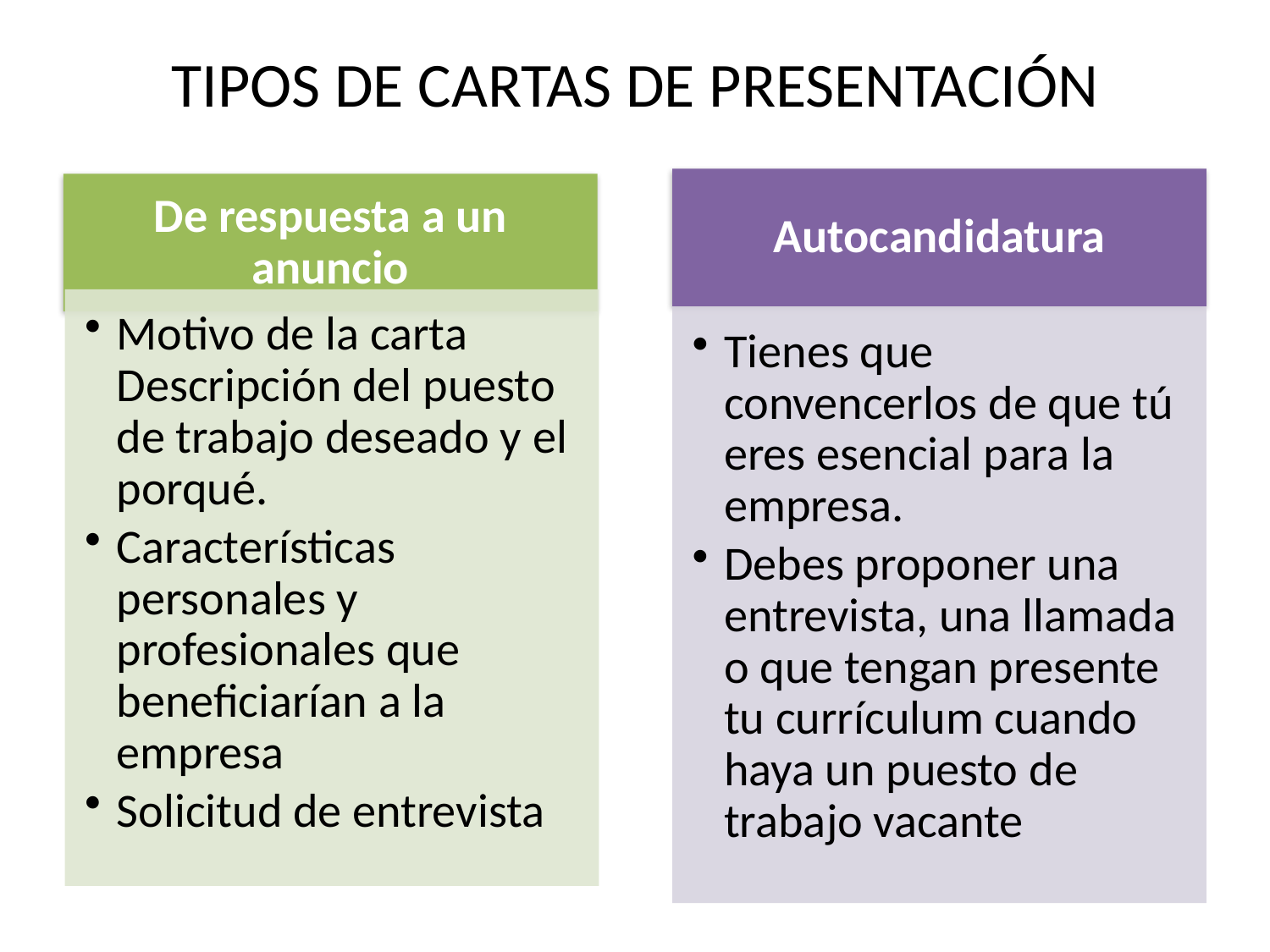

# TIPOS DE CARTAS DE PRESENTACIÓN
De respuesta a un anuncio
Motivo de la carta Descripción del puesto de trabajo deseado y el porqué.
Características personales y profesionales que beneficiarían a la empresa
Solicitud de entrevista
Autocandidatura
Tienes que convencerlos de que tú eres esencial para la empresa.
Debes proponer una entrevista, una llamada o que tengan presente tu currículum cuando haya un puesto de trabajo vacante